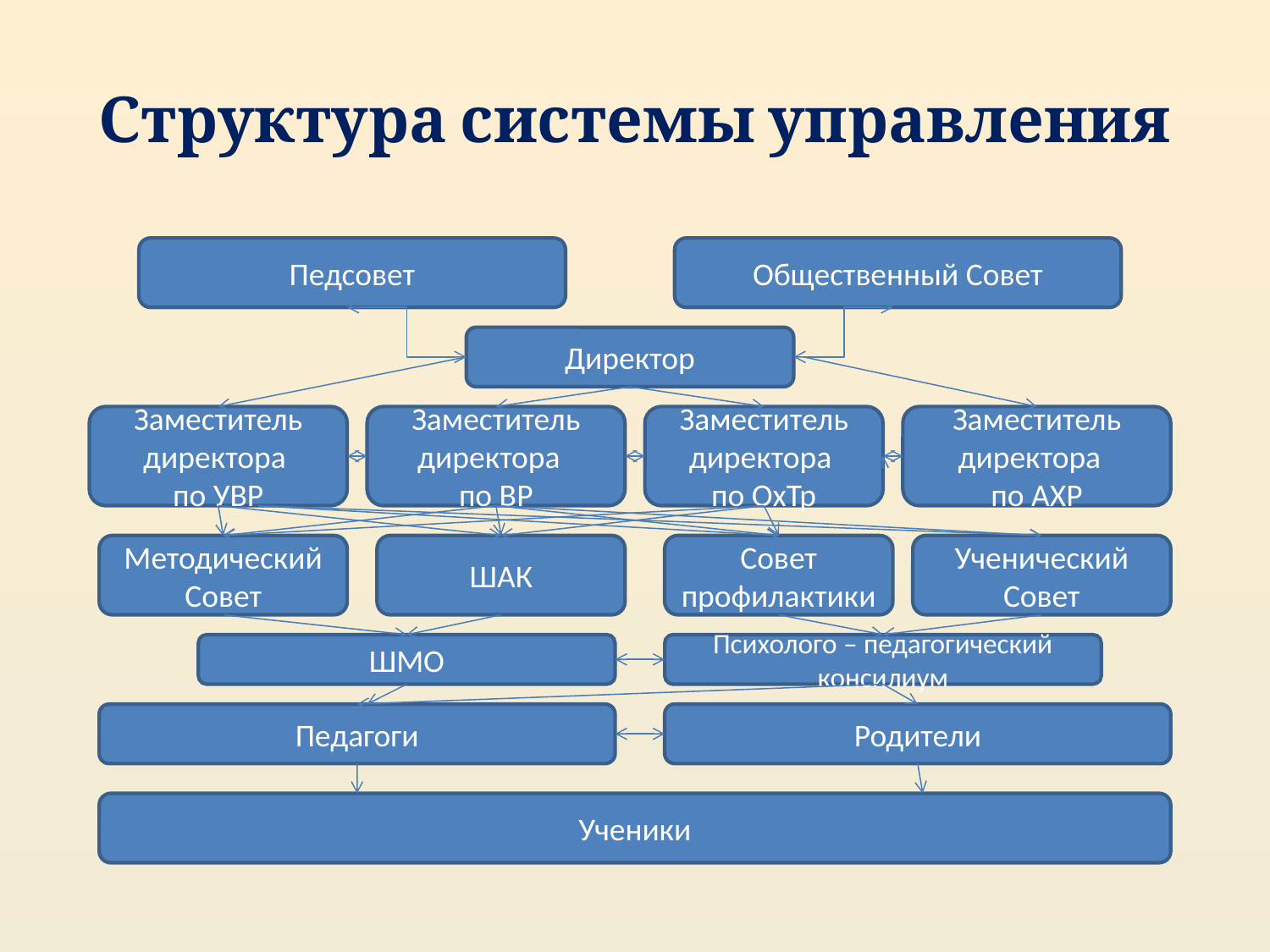

# Структура системы управления

Педсовет
Общественный Совет
Директор
Заместитель директора
по УВР
Заместитель директора
по ВР
Заместитель директора
по ОхТр
Заместитель директора
по АХР
Методический Совет
ШАК
Совет профилактики
Ученический Совет
ШМО
Психолого – педагогический консилиум
Педагоги
Родители
Ученики